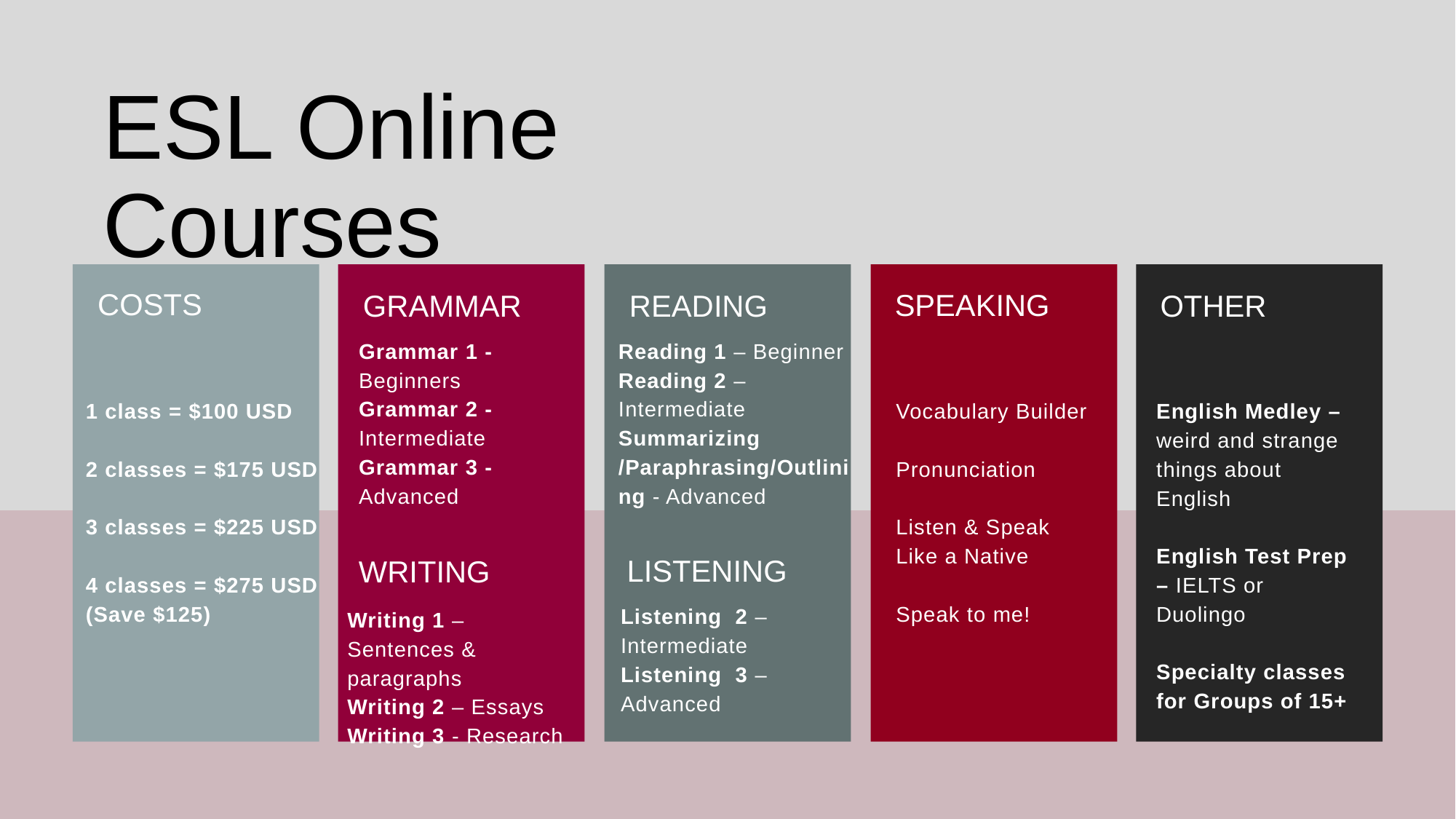

ESL Online Courses
Costs
Reading
Other
Speaking
Grammar
Grammar 1 - Beginners
Grammar 2 - Intermediate
Grammar 3 - Advanced
Reading 1 – Beginner
Reading 2 – Intermediate
Summarizing /Paraphrasing/Outlining - Advanced

1 class = $100 USD

2 classes = $175 USD

3 classes = $225 USD

4 classes = $275 USD (Save $125)
Vocabulary Builder

Pronunciation

Listen & Speak Like a Native

Speak to me!

English Medley – weird and strange things about  English

English Test Prep – IELTS or Duolingo

Specialty classes for Groups of 15+
Listening
Writing
Listening  2 – Intermediate
Listening  3 – Advanced
Writing 1 – Sentences & paragraphs
Writing 2 – Essays
Writing 3 - Research